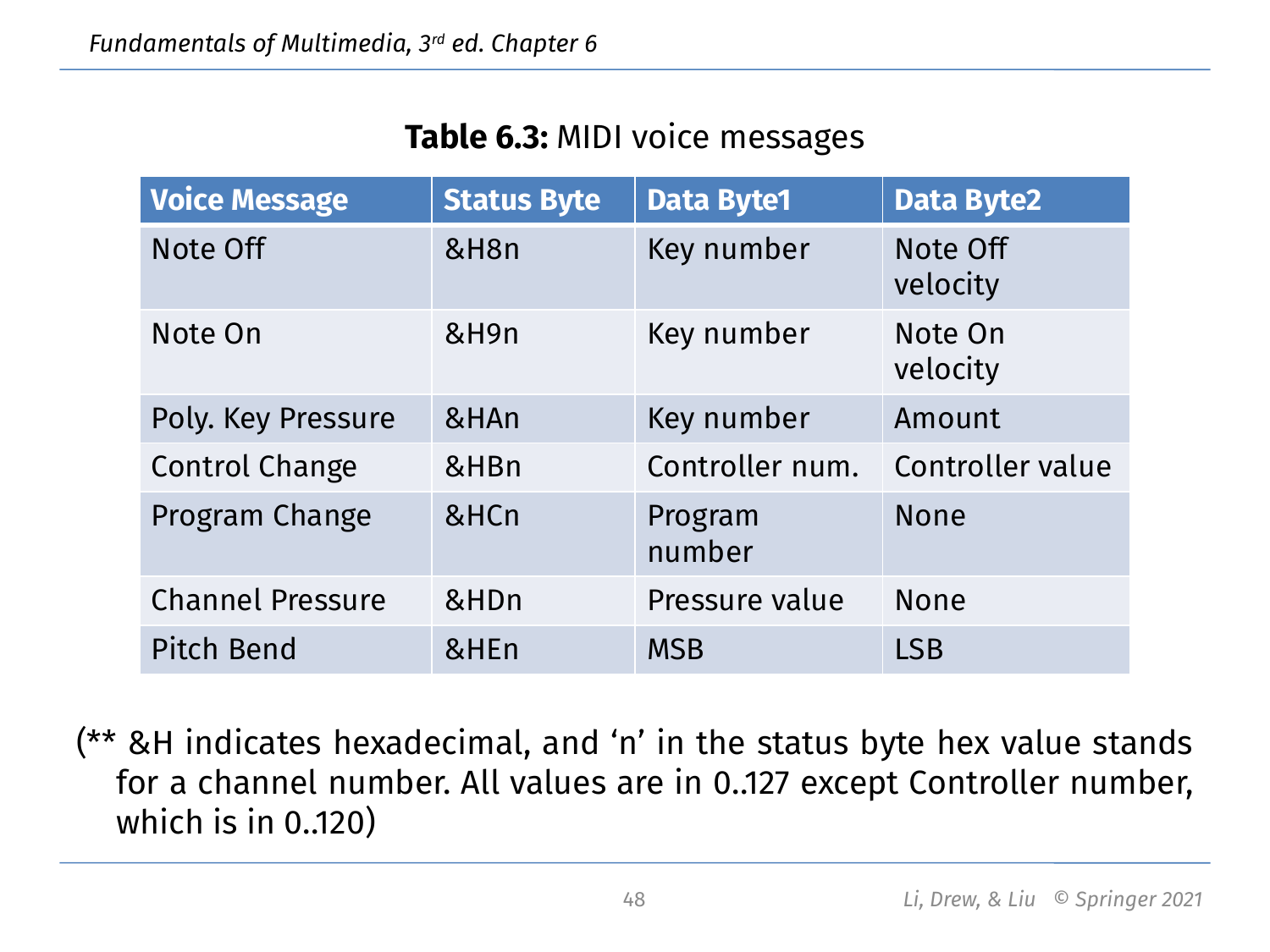

Table 6.3: MIDI voice messages

(** &H indicates hexadecimal, and ‘n’ in the status byte hex value stands for a channel number. All values are in 0..127 except Controller number, which is in 0..120)
| Voice Message | Status Byte | Data Byte1 | Data Byte2 |
| --- | --- | --- | --- |
| Note Off | &H8n | Key number | Note Off velocity |
| Note On | &H9n | Key number | Note On velocity |
| Poly. Key Pressure | &HAn | Key number | Amount |
| Control Change | &HBn | Controller num. | Controller value |
| Program Change | &HCn | Program number | None |
| Channel Pressure | &HDn | Pressure value | None |
| Pitch Bend | &HEn | MSB | LSB |
48
Li, Drew, & Liu   © Springer 2021